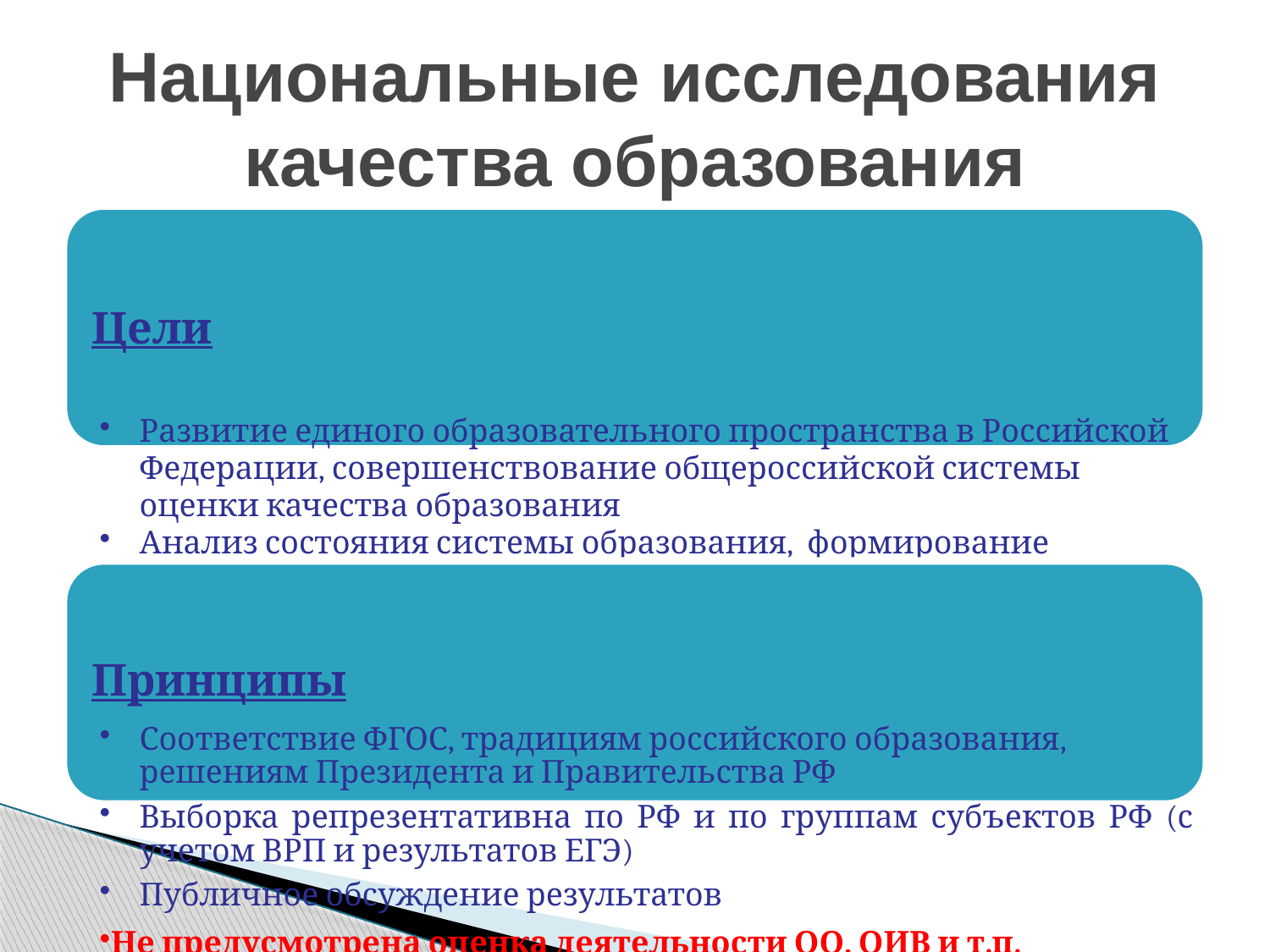

# Национальные исследования качества образования
Цели
Развитие единого образовательного пространства в Российской Федерации, совершенствование общероссийской системы оценки качества образования
Принципы
Анализ состояния системы образования,  формирование программ развития
Соответствие ФГОС, традициям российского образования, решениям Президента и Правительства РФ
Выборка репрезентативна по РФ и по группам субъектов РФ (с учетом ВРП и результатов ЕГЭ)
Публичное обсуждение результатов